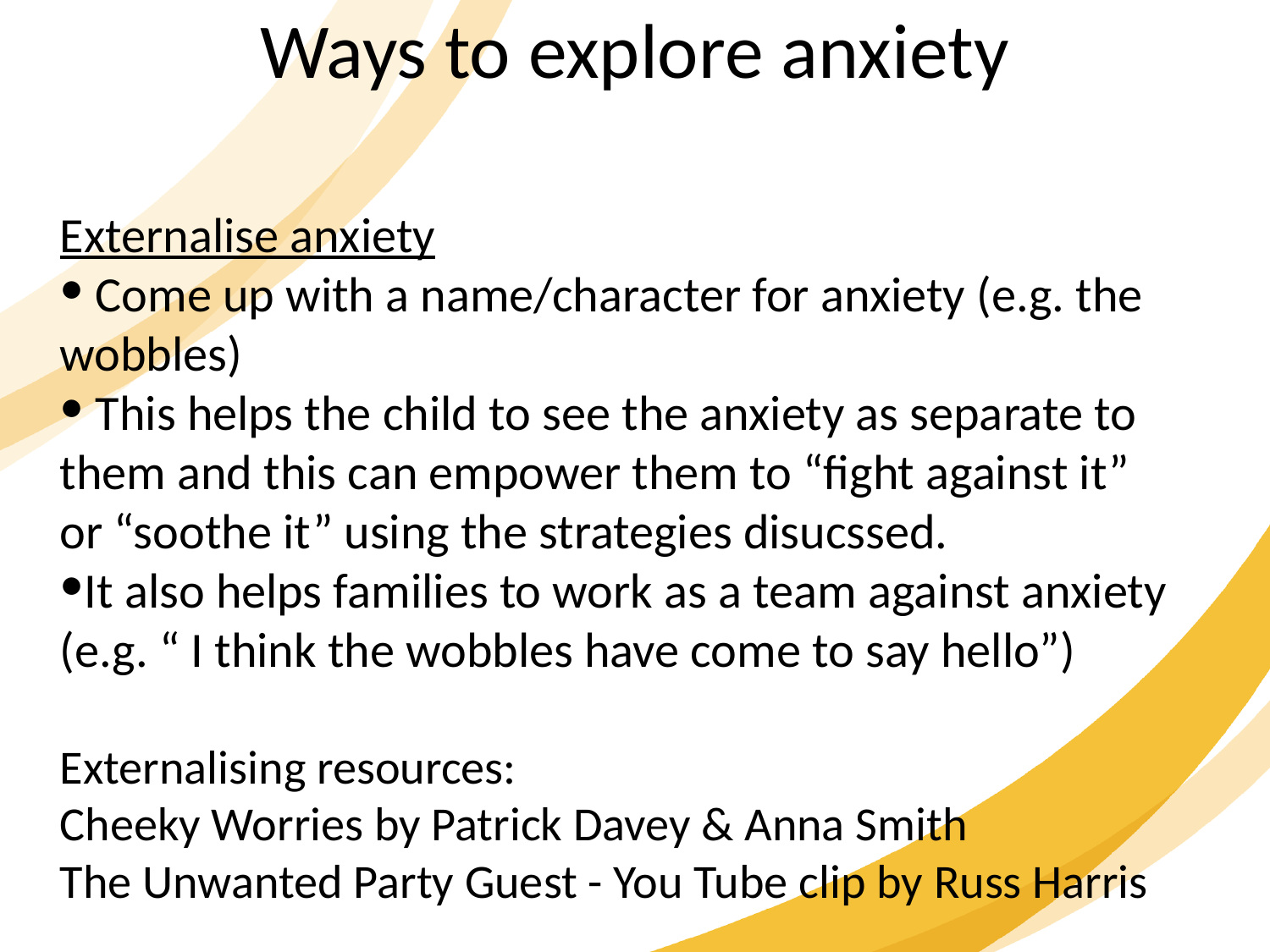

Ways to explore anxiety

Externalise anxiety
 Come up with a name/character for anxiety (e.g. the wobbles)
 This helps the child to see the anxiety as separate to them and this can empower them to “fight against it” or “soothe it” using the strategies disucssed.
It also helps families to work as a team against anxiety (e.g. “ I think the wobbles have come to say hello”)

Externalising resources:
Cheeky Worries by Patrick Davey & Anna Smith
The Unwanted Party Guest - You Tube clip by Russ Harris